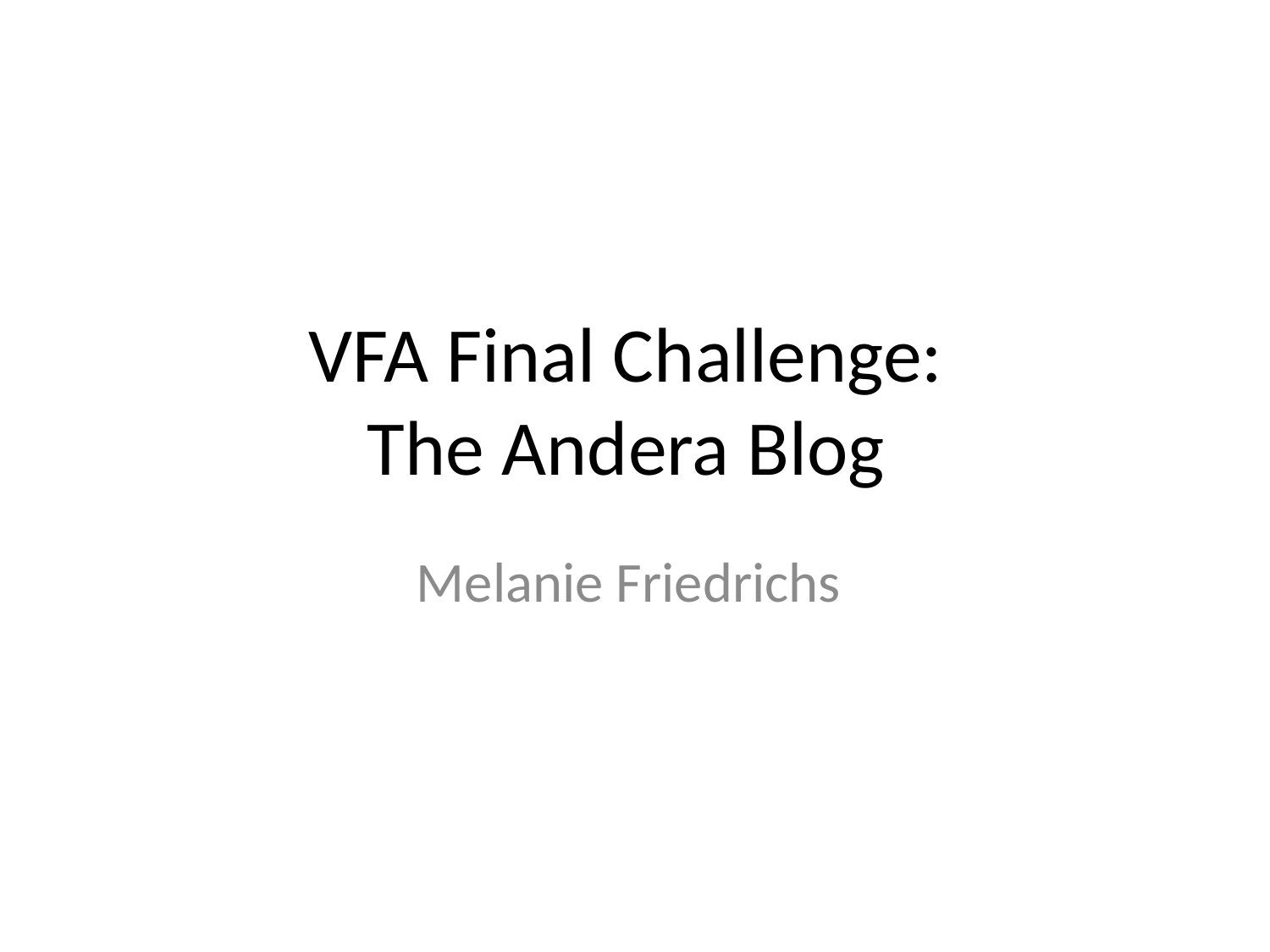

# VFA Final Challenge: The Andera Blog
Melanie Friedrichs